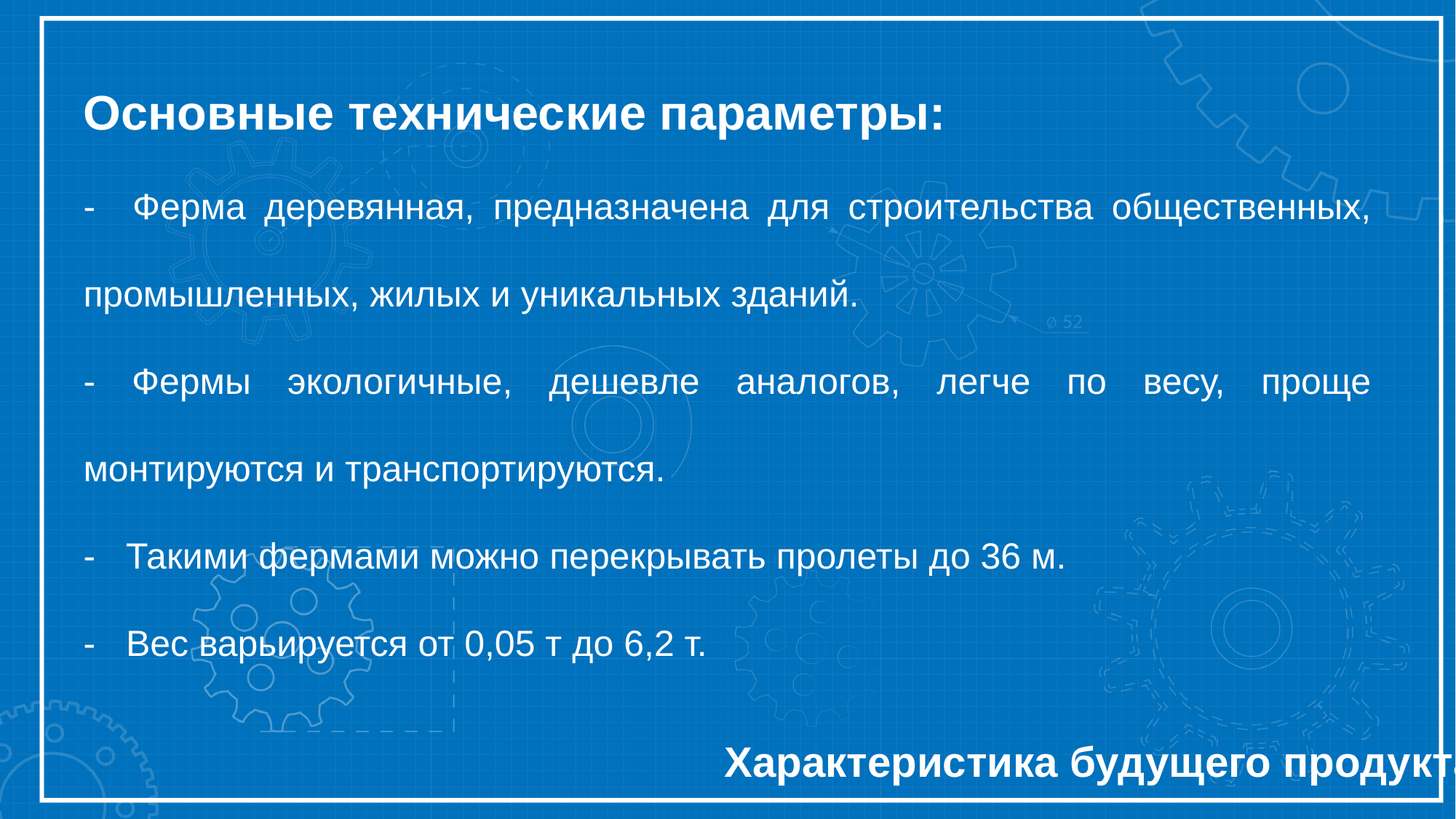

Основные технические параметры:
-  Ферма деревянная, предназначена для строительства общественных, промышленных, жилых и уникальных зданий.
- Фермы экологичные, дешевле аналогов, легче по весу, проще монтируются и транспортируются.
-   Такими фермами можно перекрывать пролеты до 36 м.
-   Вес варьируется от 0,05 т до 6,2 т.
Характеристика будущего продукта